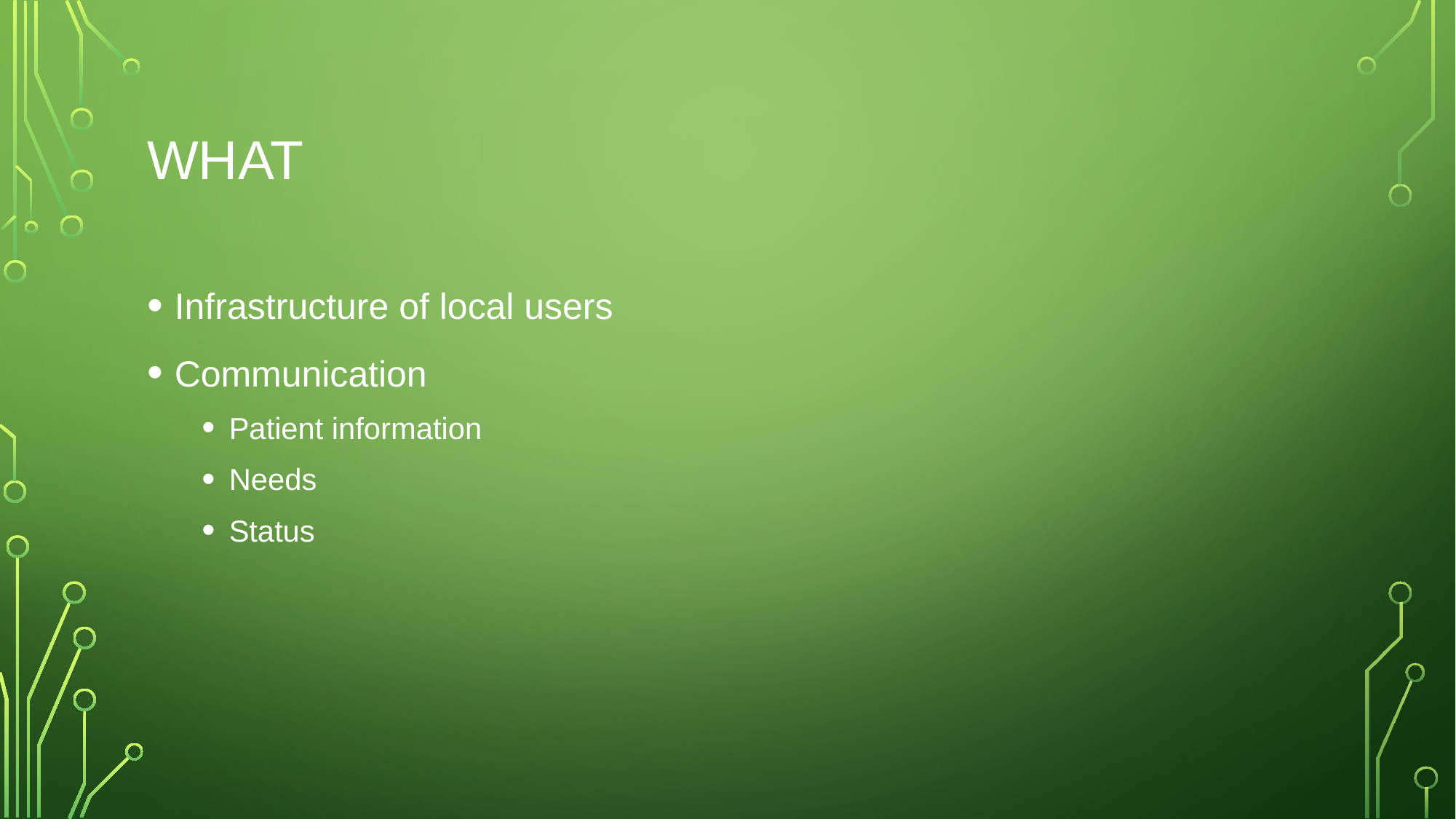

# What
Infrastructure of local users
Communication
Patient information
Needs
Status